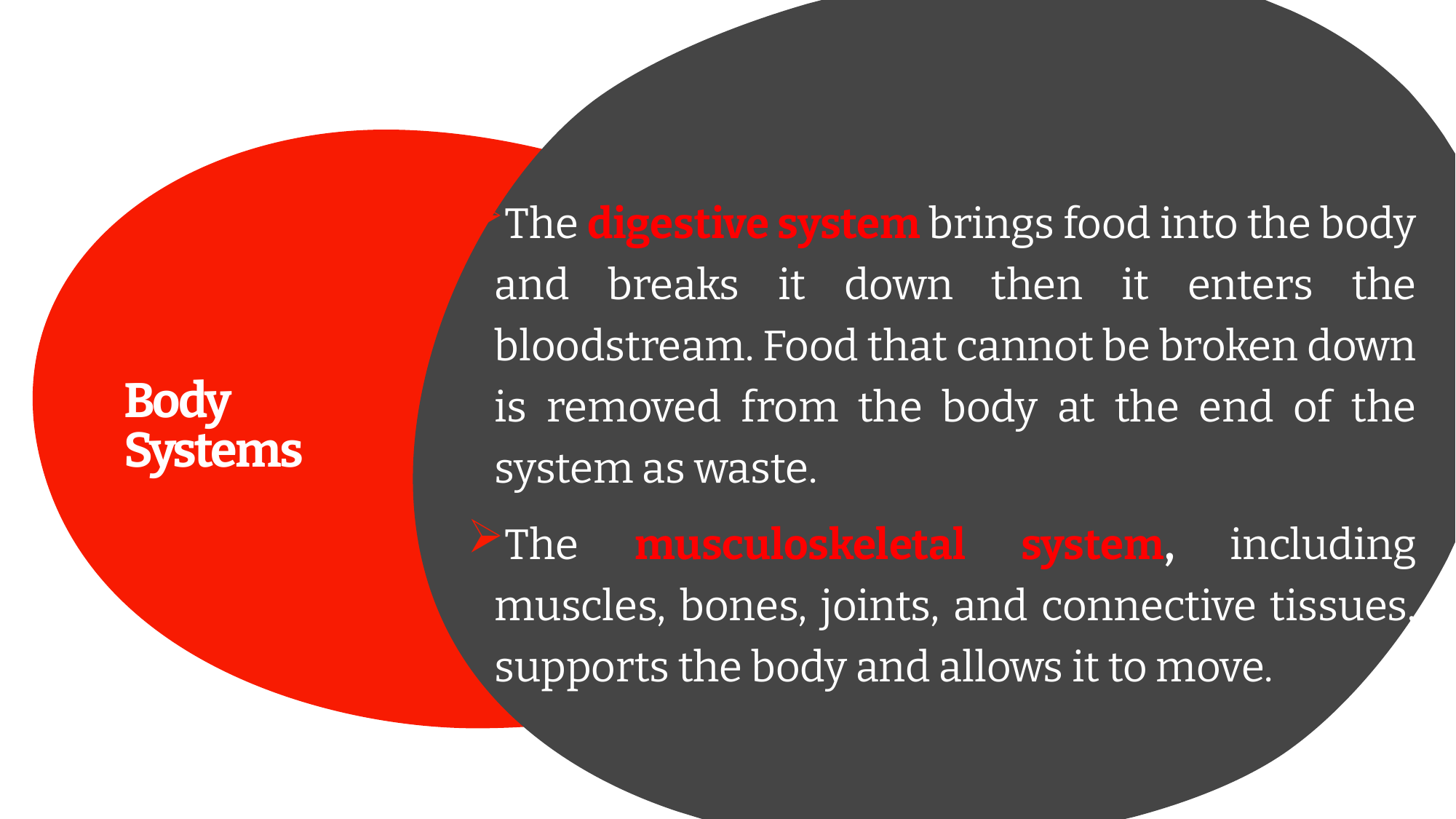

The digestive system brings food into the body and breaks it down then it enters the bloodstream. Food that cannot be broken down is removed from the body at the end of the system as waste.
The musculoskeletal system, including muscles, bones, joints, and connective tissues, supports the body and allows it to move.

# Body Systems